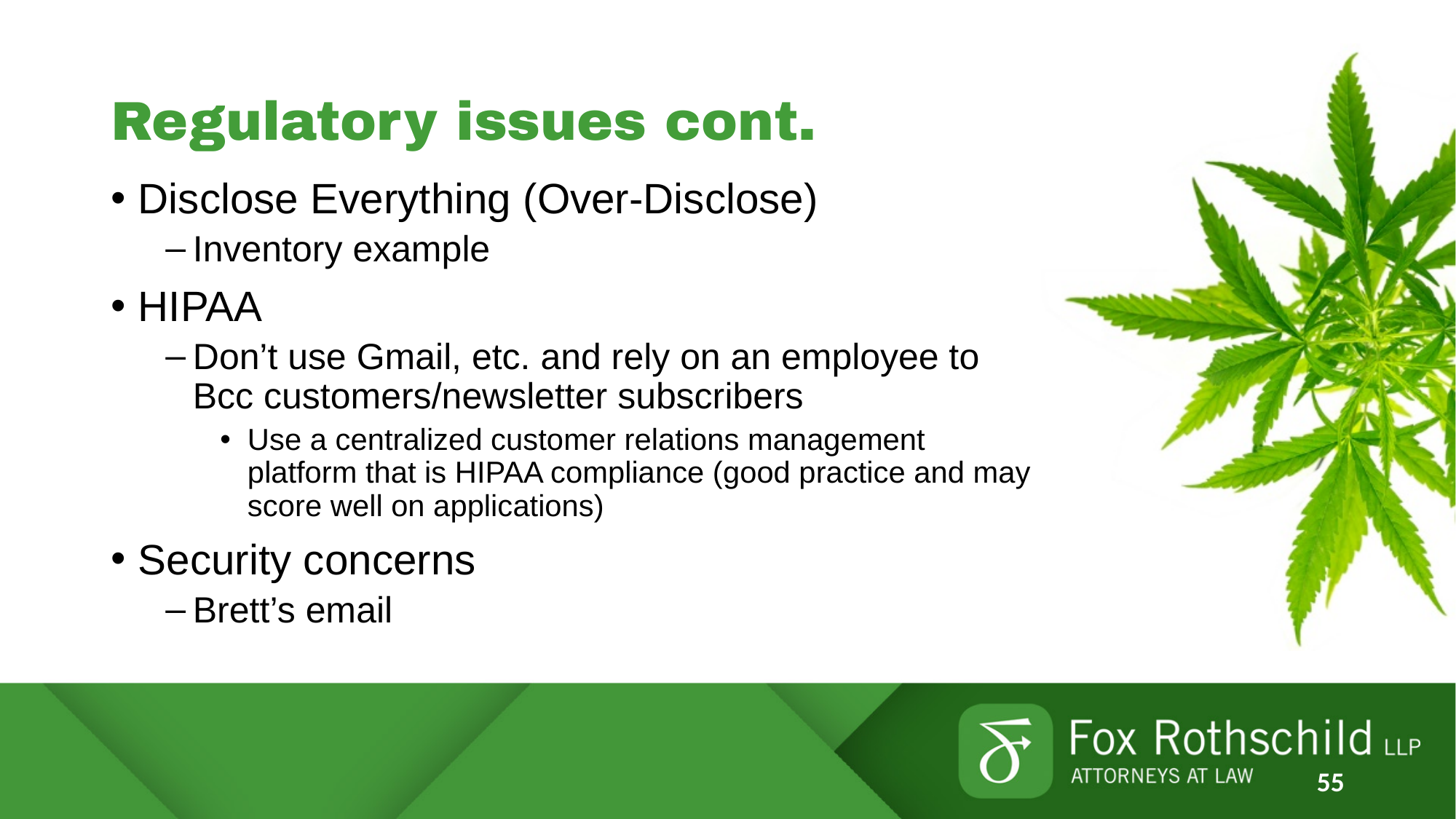

# Regulatory issues cont.
Disclose Everything (Over-Disclose)
Inventory example
HIPAA
Don’t use Gmail, etc. and rely on an employee to Bcc customers/newsletter subscribers
Use a centralized customer relations management platform that is HIPAA compliance (good practice and may score well on applications)
Security concerns
Brett’s email
55